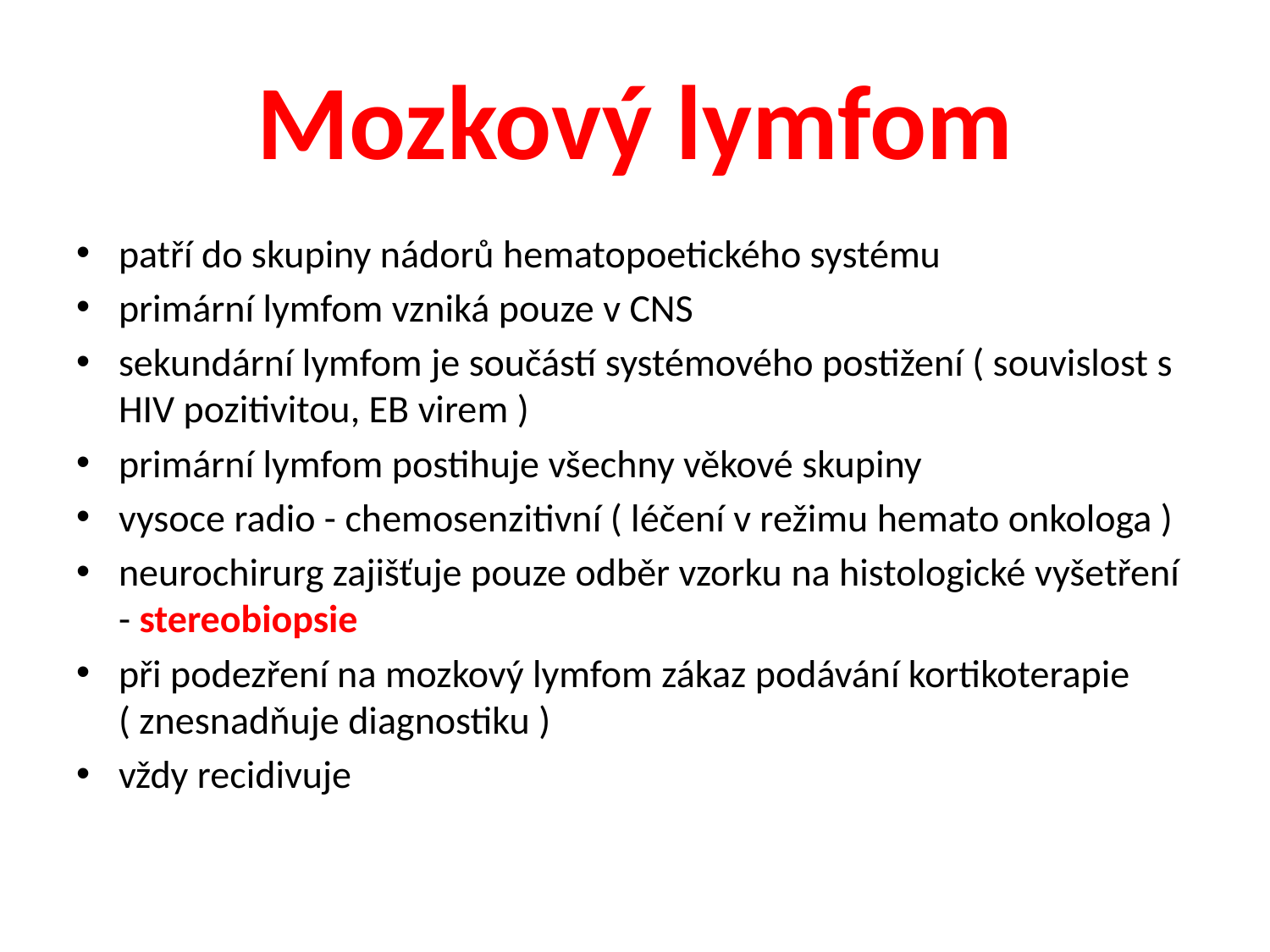

# Mozkový lymfom
patří do skupiny nádorů hematopoetického systému
primární lymfom vzniká pouze v CNS
sekundární lymfom je součástí systémového postižení ( souvislost s HIV pozitivitou, EB virem )
primární lymfom postihuje všechny věkové skupiny
vysoce radio - chemosenzitivní ( léčení v režimu hemato onkologa )
neurochirurg zajišťuje pouze odběr vzorku na histologické vyšetření - stereobiopsie
při podezření na mozkový lymfom zákaz podávání kortikoterapie  ( znesnadňuje diagnostiku )
vždy recidivuje